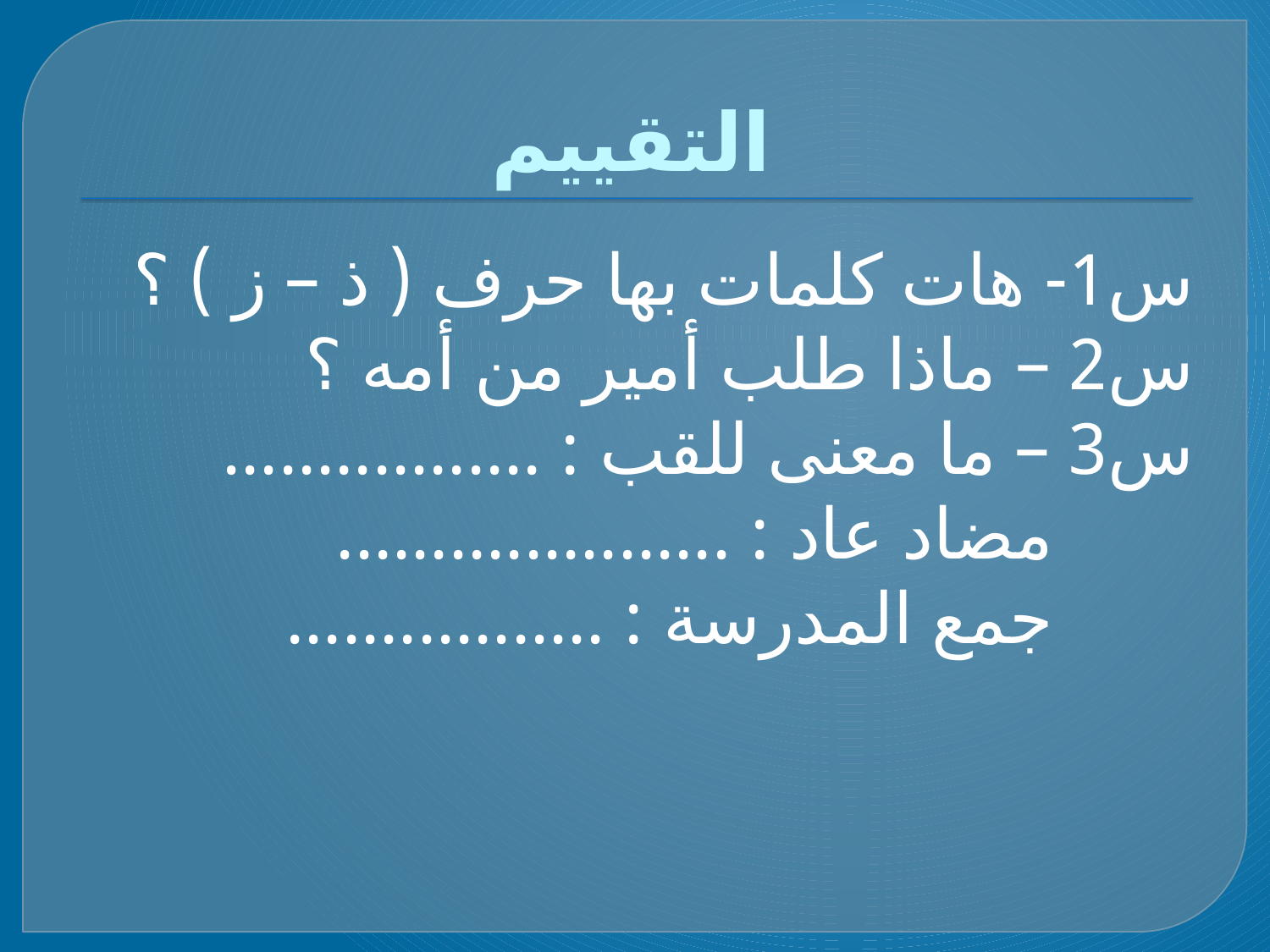

# التقييم
س1- هات كلمات بها حرف ( ذ – ز ) ؟
س2 – ماذا طلب أمير من أمه ؟
س3 – ما معنى للقب : .................
		  مضاد عاد : .....................
		  جمع المدرسة : .................